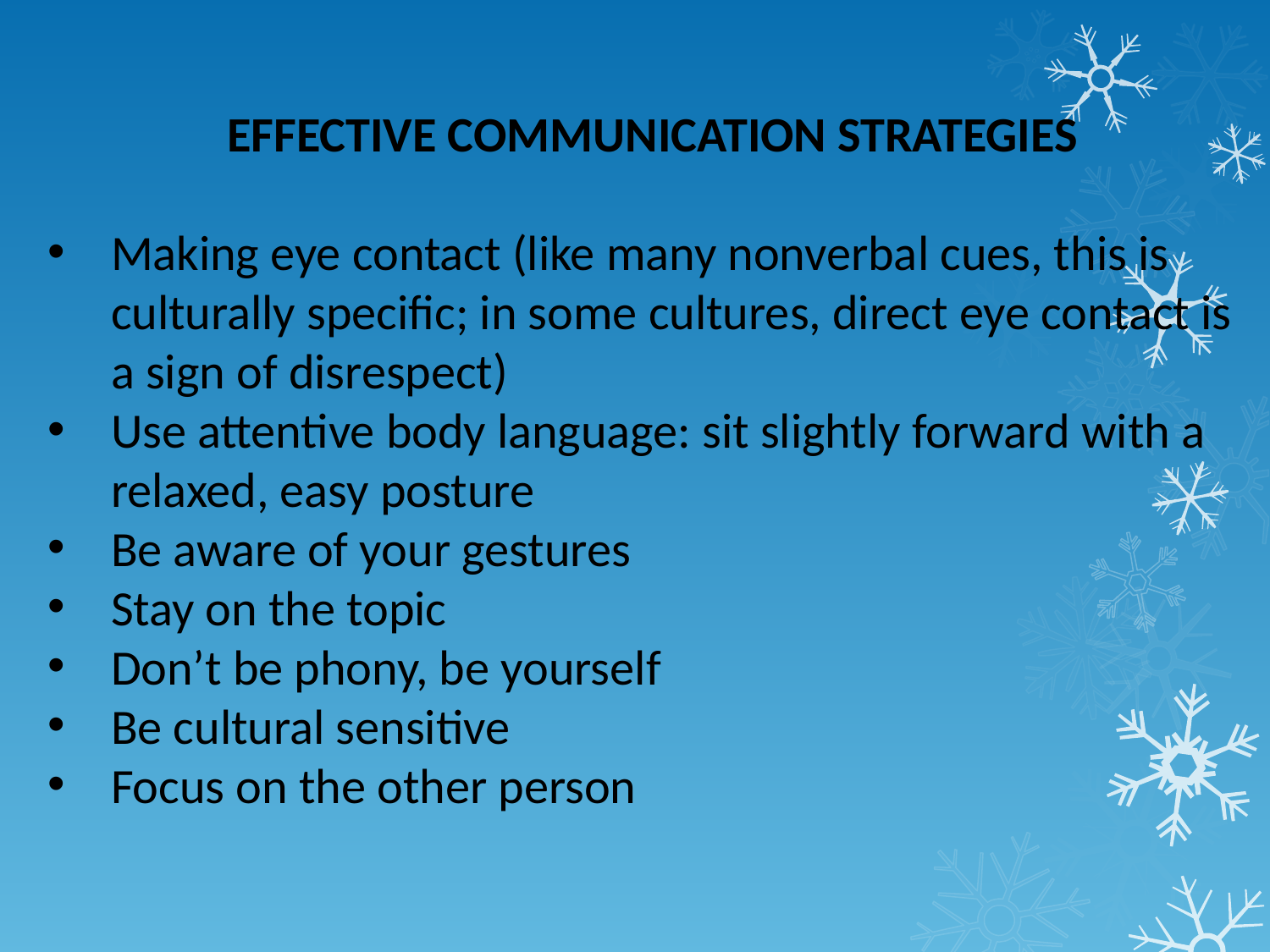

EFFECTIVE COMMUNICATION STRATEGIES

Making eye contact (like many nonverbal cues, this is culturally specific; in some cultures, direct eye contact is a sign of disrespect)
Use attentive body language: sit slightly forward with a relaxed, easy posture
Be aware of your gestures
Stay on the topic
Don’t be phony, be yourself
Be cultural sensitive
Focus on the other person